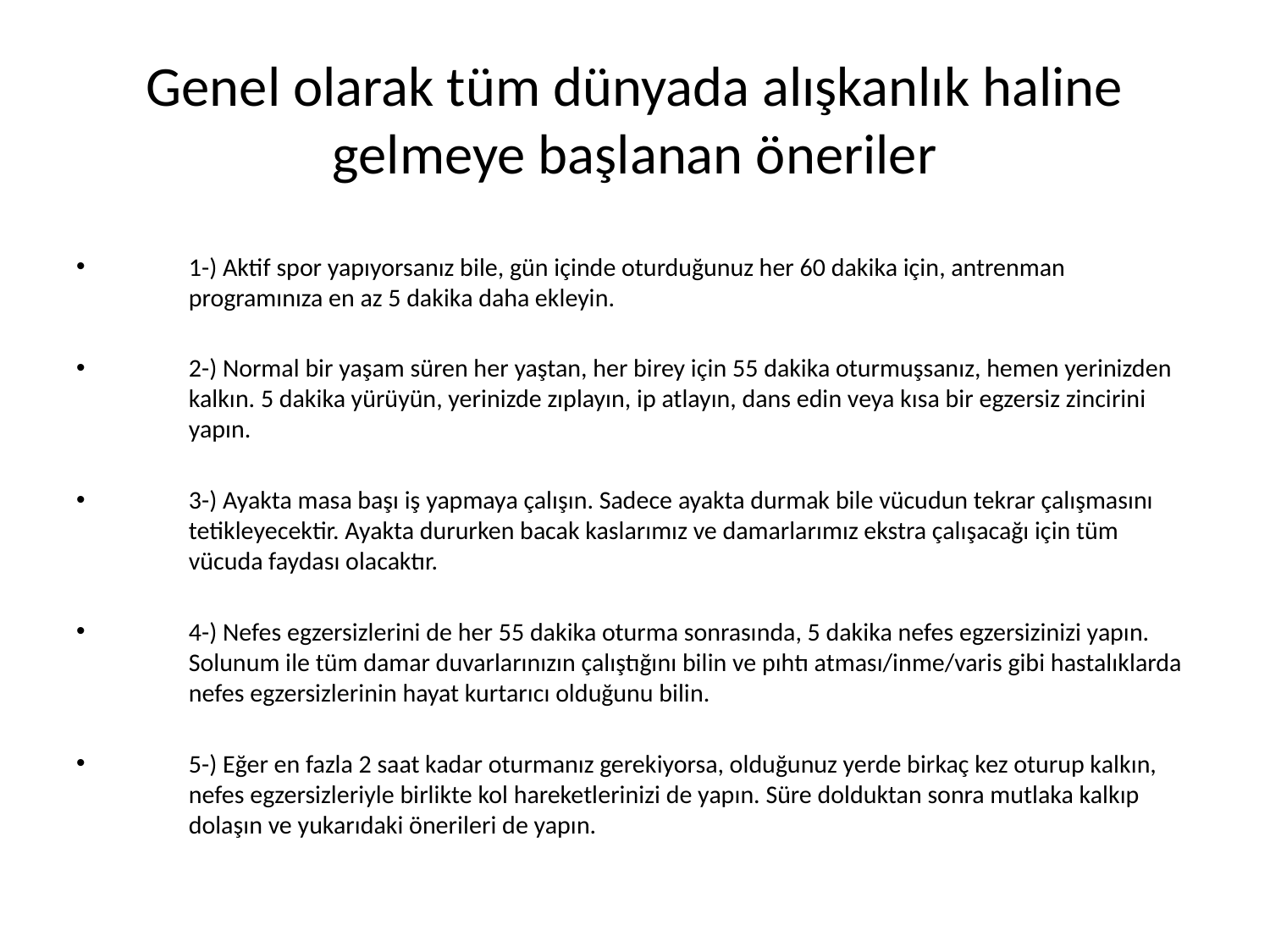

Genel olarak tüm dünyada alışkanlık haline gelmeye başlanan öneriler

1-) Aktif spor yapıyorsanız bile, gün içinde oturduğunuz her 60 dakika için, antrenman programınıza en az 5 dakika daha ekleyin.

2-) Normal bir yaşam süren her yaştan, her birey için 55 dakika oturmuşsanız, hemen yerinizden kalkın. 5 dakika yürüyün, yerinizde zıplayın, ip atlayın, dans edin veya kısa bir egzersiz zincirini yapın.

3-) Ayakta masa başı iş yapmaya çalışın. Sadece ayakta durmak bile vücudun tekrar çalışmasını tetikleyecektir. Ayakta dururken bacak kaslarımız ve damarlarımız ekstra çalışacağı için tüm vücuda faydası olacaktır.

4-) Nefes egzersizlerini de her 55 dakika oturma sonrasında, 5 dakika nefes egzersizinizi yapın. Solunum ile tüm damar duvarlarınızın çalıştığını bilin ve pıhtı atması/inme/varis gibi hastalıklarda nefes egzersizlerinin hayat kurtarıcı olduğunu bilin.

5-) Eğer en fazla 2 saat kadar oturmanız gerekiyorsa, olduğunuz yerde birkaç kez oturup kalkın, nefes egzersizleriyle birlikte kol hareketlerinizi de yapın. Süre dolduktan sonra mutlaka kalkıp dolaşın ve yukarıdaki önerileri de yapın.